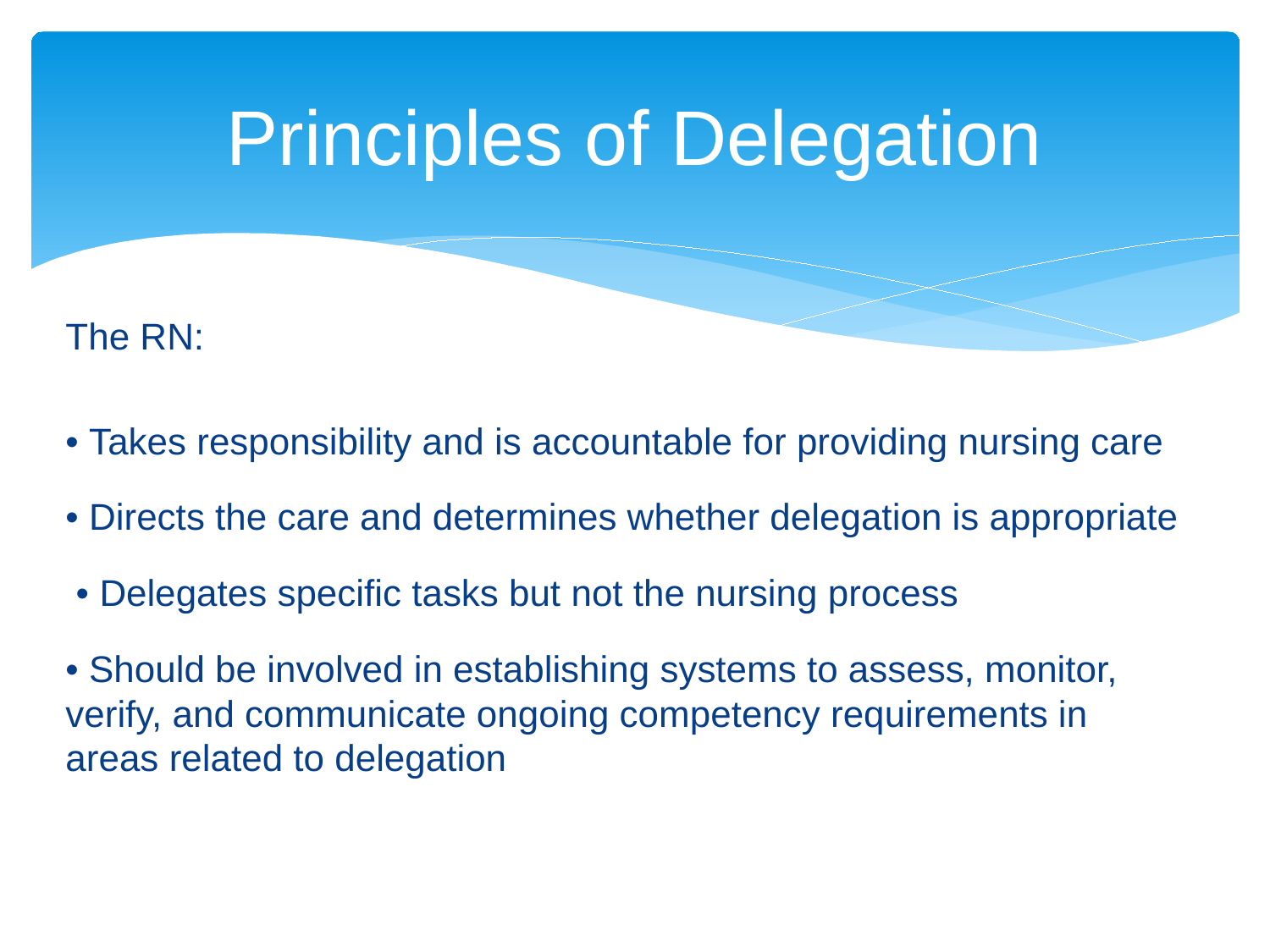

# Principles of Delegation
The RN:

• Takes responsibility and is accountable for providing nursing care

• Directs the care and determines whether delegation is appropriate

 • Delegates specific tasks but not the nursing process

• Should be involved in establishing systems to assess, monitor, 	verify, and communicate ongoing competency requirements in 	areas related to delegation